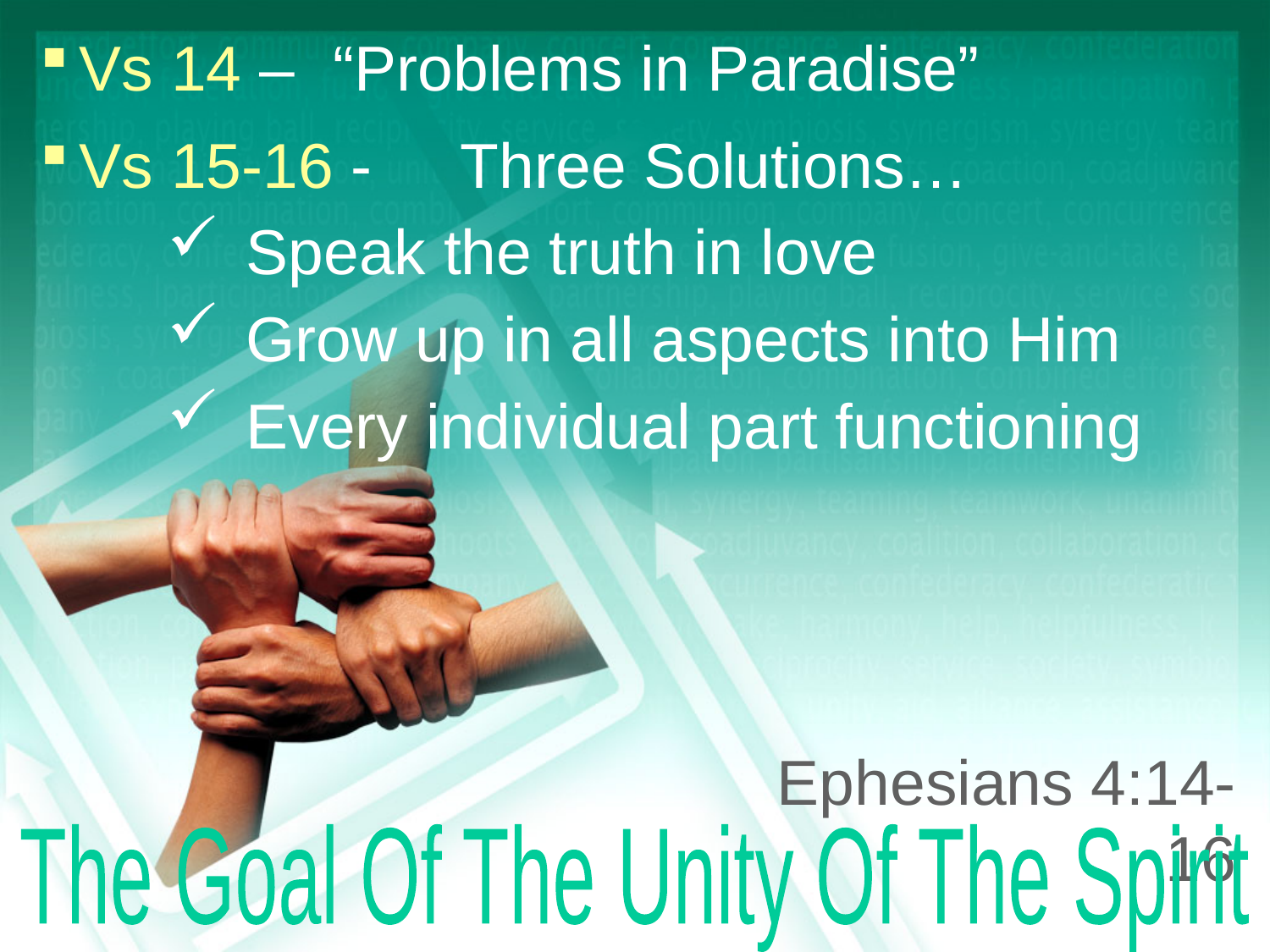

Vs 14 – 	“Problems in Paradise”
Vs 15-16 - 	Three Solutions…
Speak the truth in love
Grow up in all aspects into Him
Every individual part functioning

Ephesians 4:14-16
The Goal Of The Unity Of The Spirit